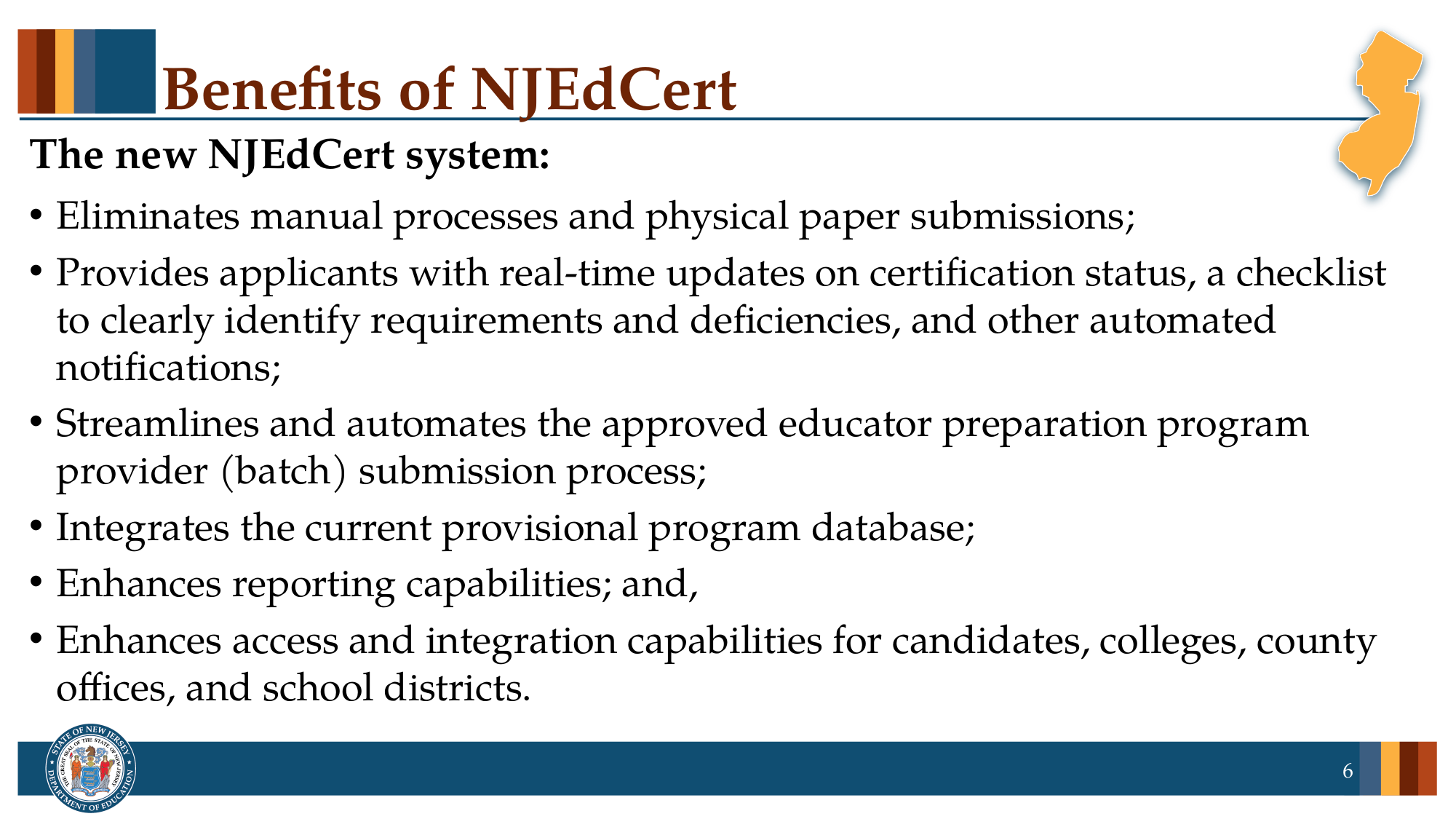

# Benefits of NJEdCert
The new NJEdCert system:
Eliminates manual processes and physical paper submissions;
Provides applicants with real-time updates on certification status, a checklist to clearly identify requirements and deficiencies, and other automated notifications;
Streamlines and automates the approved educator preparation program provider (batch) submission process;
Integrates the current provisional program database;
Enhances reporting capabilities; and,
Enhances access and integration capabilities for candidates, colleges, county offices, and school districts.
6